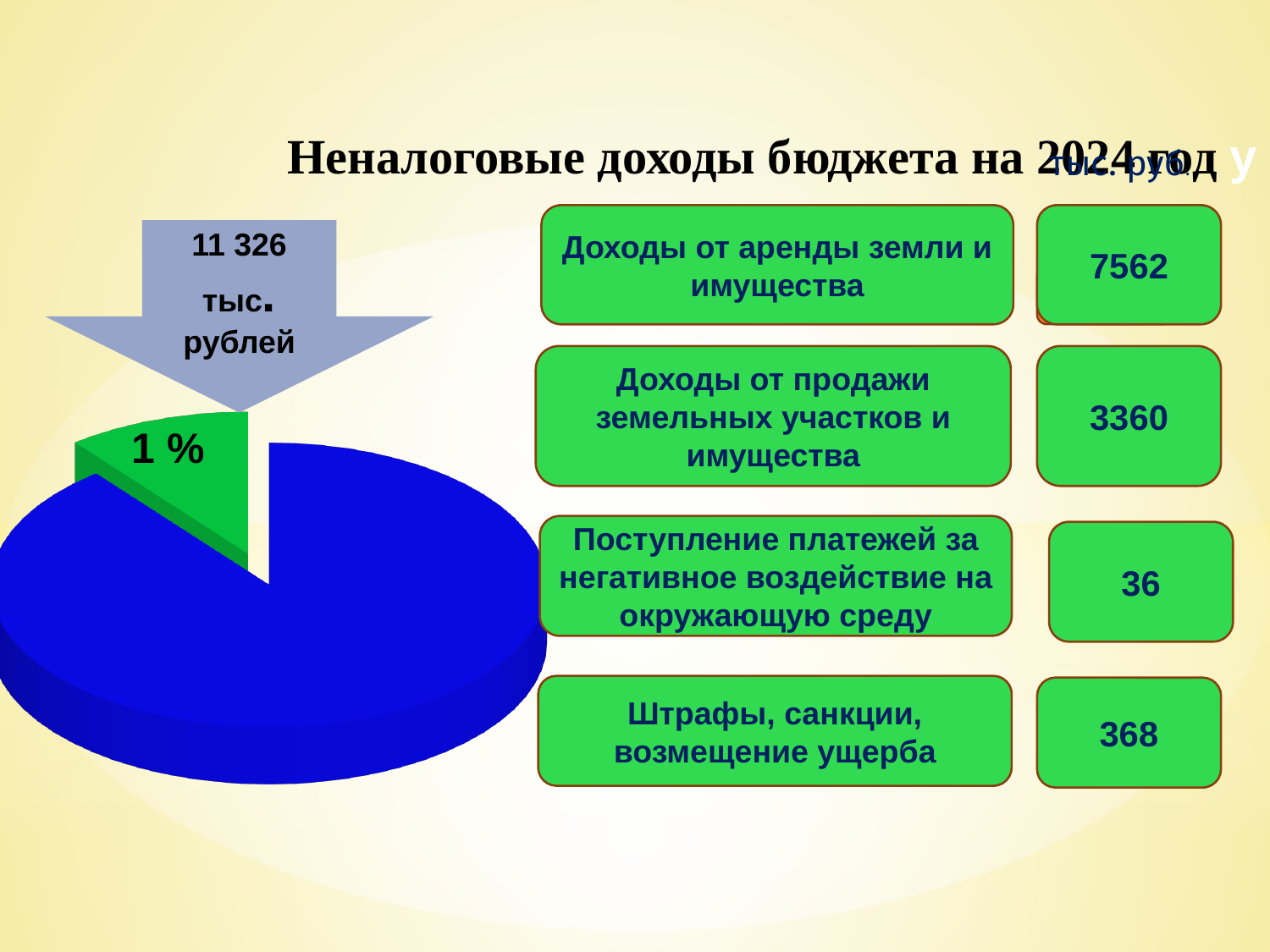

Неналоговые доходы бюджета на 2024 год у
тыс. руб.
Доходы от аренды земли и имущества
7562
11 326 тыс.
рублей

[unsupported chart]

146,8
Доходы от продажи земельных участков и имущества
3360
Поступление платежей за негативное воздействие на окружающую среду
36
Штрафы, санкции, возмещение ущерба
368